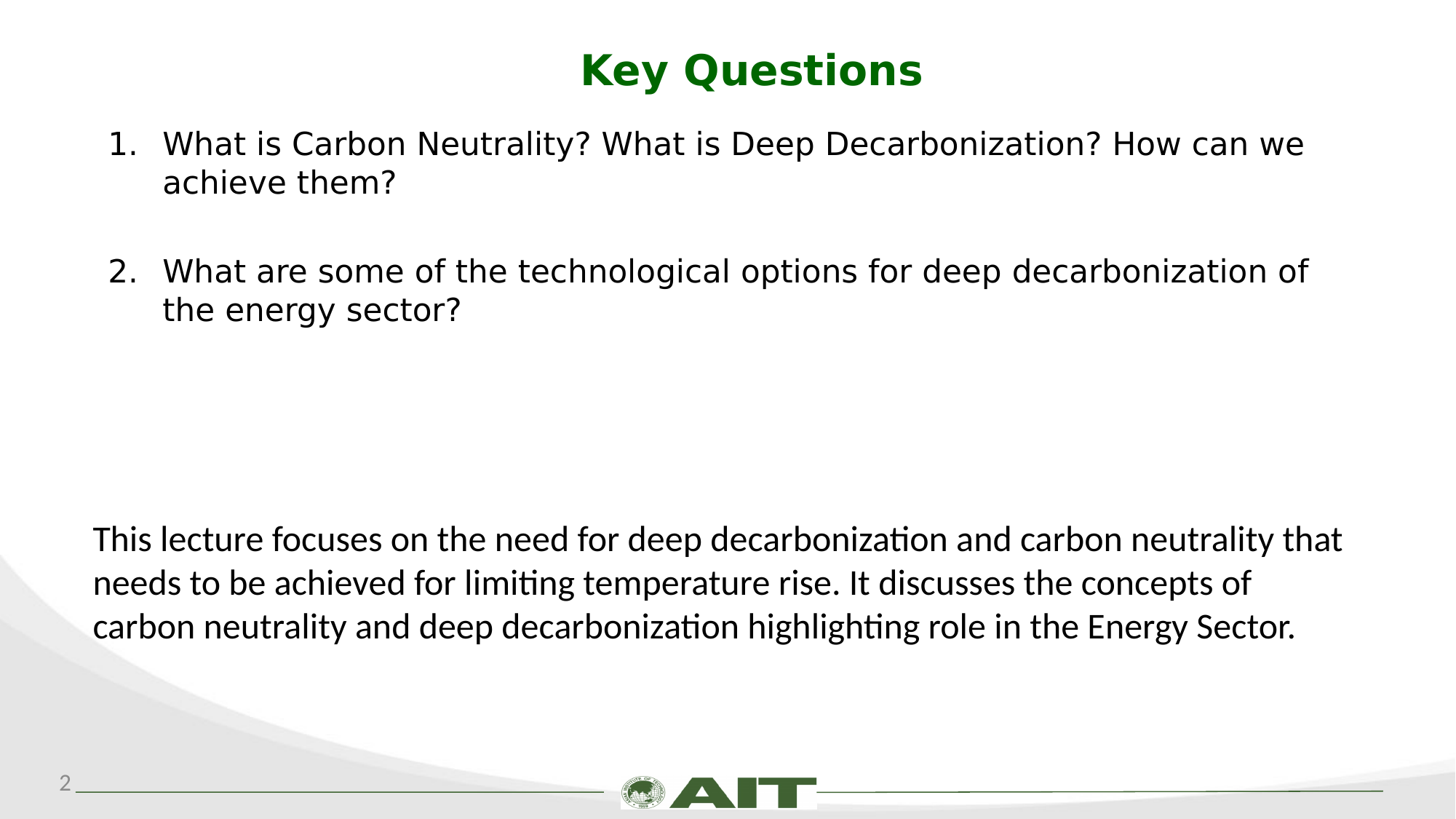

# Key Questions
What is Carbon Neutrality? What is Deep Decarbonization? How can we achieve them?

What are some of the technological options for deep decarbonization of the energy sector?

This lecture focuses on the need for deep decarbonization and carbon neutrality that needs to be achieved for limiting temperature rise. It discusses the concepts of carbon neutrality and deep decarbonization highlighting role in the Energy Sector.
2